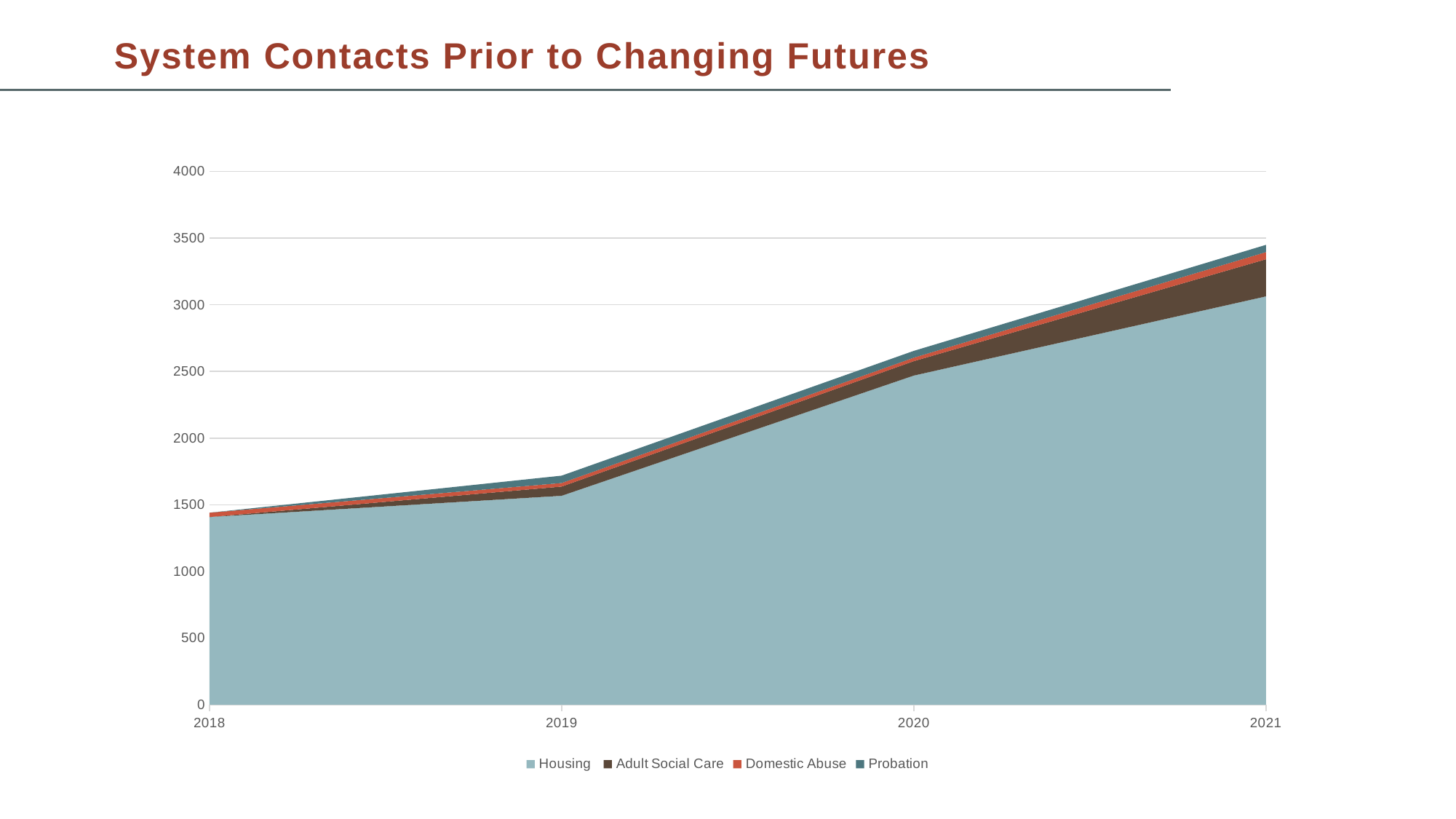

# System Contacts Prior to Changing Futures

### Chart

| Category | Housing  | Adult Social Care | Domestic Abuse | Probation |
|---|---|---|---|---|
| 2018 | 1408.0 | None | 32.0 | None |
| 2019 | 1567.0 | 69.0 | 27.0 | 55.0 |
| 2020 | 2469.0 | 108.0 | 26.0 | 51.0 |
| 2021 | 3063.0 | 278.0 | 54.0 | 54.0 |